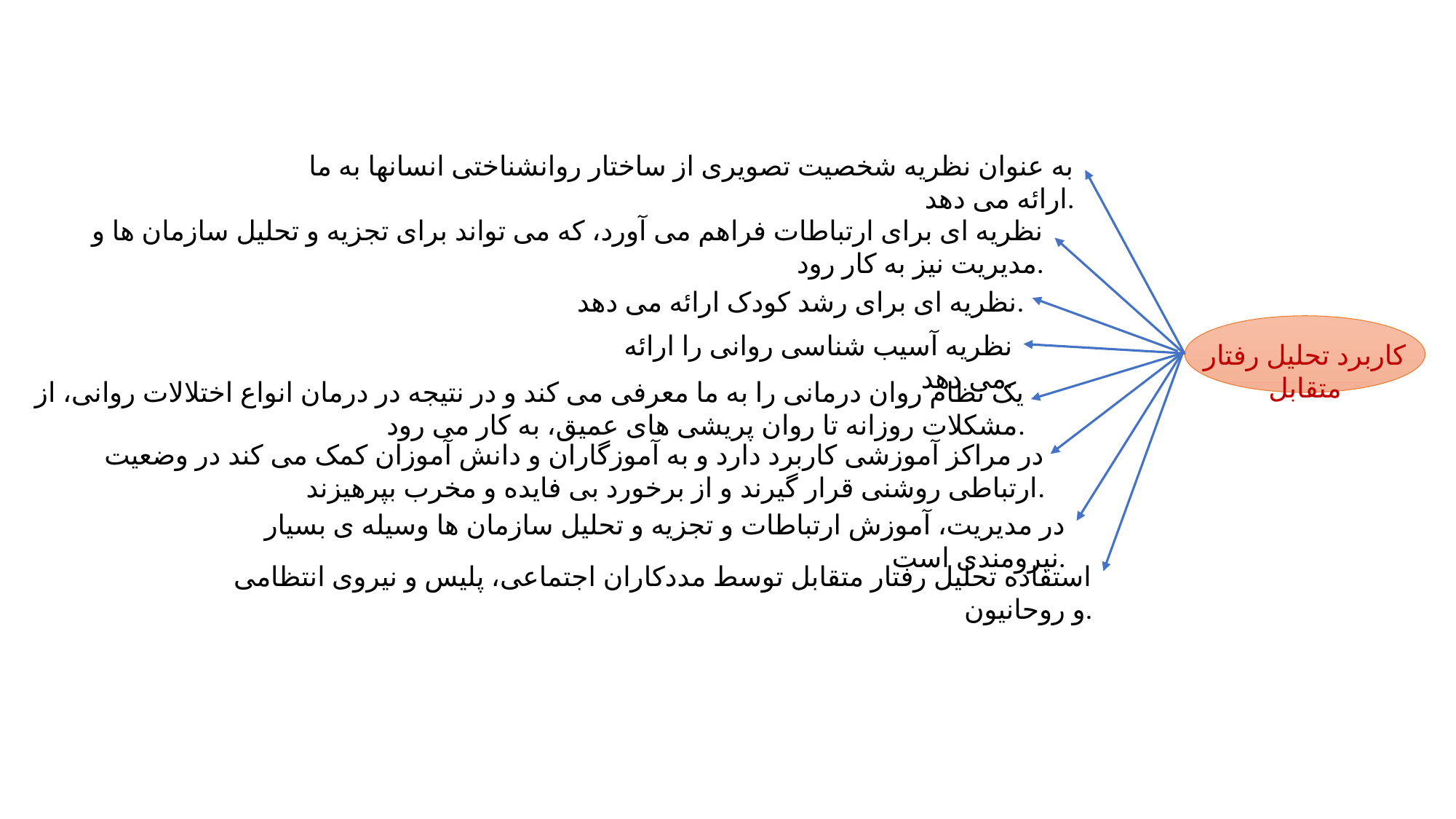

به عنوان نظریه شخصیت تصویری از ساختار روانشناختی انسانها به ما ارائه می دهد.
نظریه ای برای ارتباطات فراهم می آورد، که می تواند برای تجزیه و تحلیل سازمان ها و مدیریت نیز به کار رود.
نظریه ای برای رشد کودک ارائه می دهد.

نظریه آسیب شناسی روانی را ارائه می دهد.
کاربرد تحلیل رفتار متقابل
یک نظام روان درمانی را به ما معرفی می کند و در نتیجه در درمان انواع اختلالات روانی، از مشکلات روزانه تا روان پریشی های عمیق، به کار می رود.
در مراکز آموزشی کاربرد دارد و به آموزگاران و دانش آموزان کمک می کند در وضعیت ارتباطی روشنی قرار گیرند و از برخورد بی فایده و مخرب بپرهیزند.
در مدیریت، آموزش ارتباطات و تجزیه و تحلیل سازمان ها وسیله ی بسیار نیرومندی است.
استفاده تحلیل رفتار متقابل توسط مددکاران اجتماعی، پلیس و نیروی انتظامی و روحانیون.